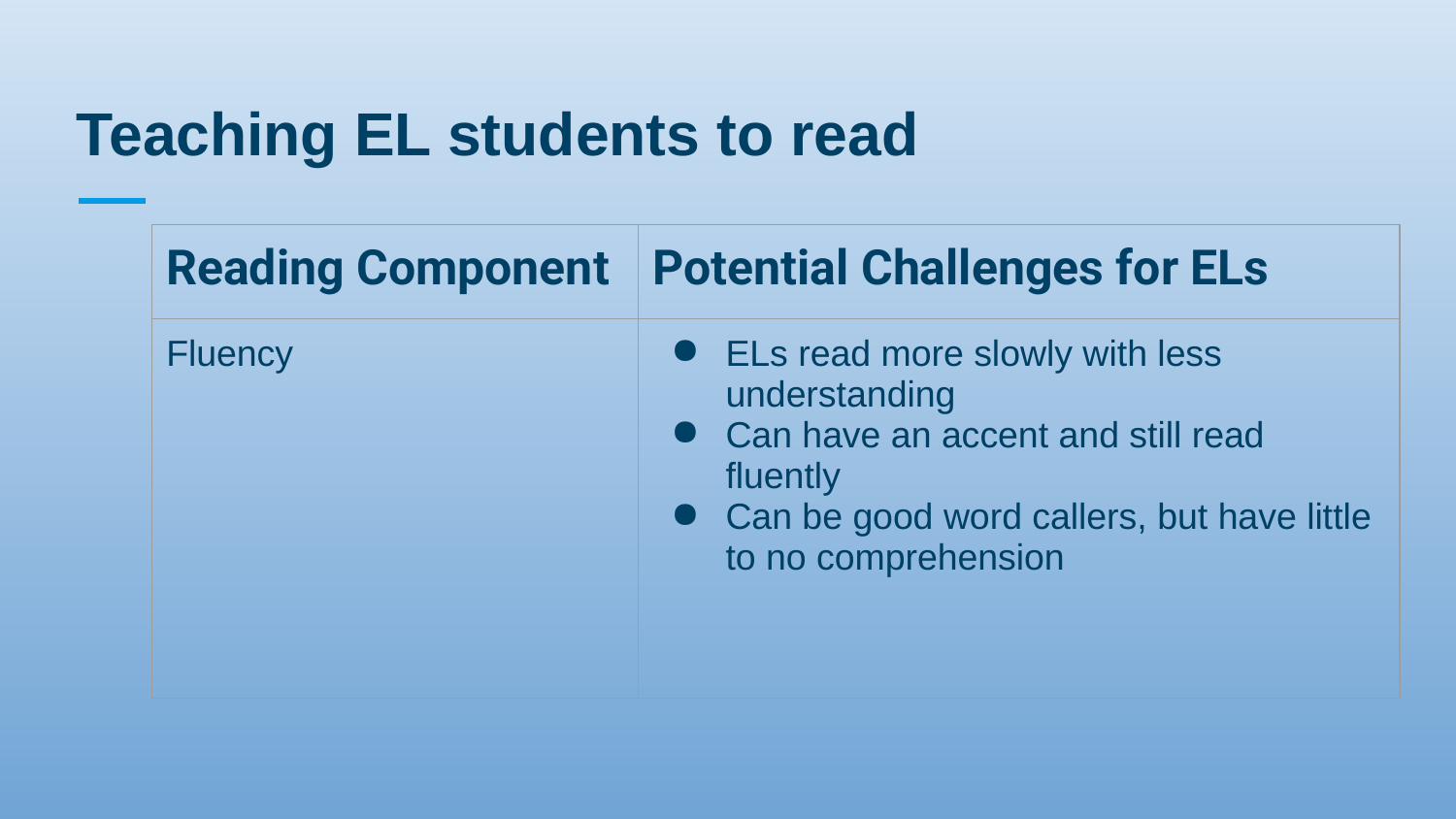

# Teaching EL students to read
| Reading Component | Potential Challenges for ELs |
| --- | --- |
| Fluency | ELs read more slowly with less understanding Can have an accent and still read fluently Can be good word callers, but have little to no comprehension |